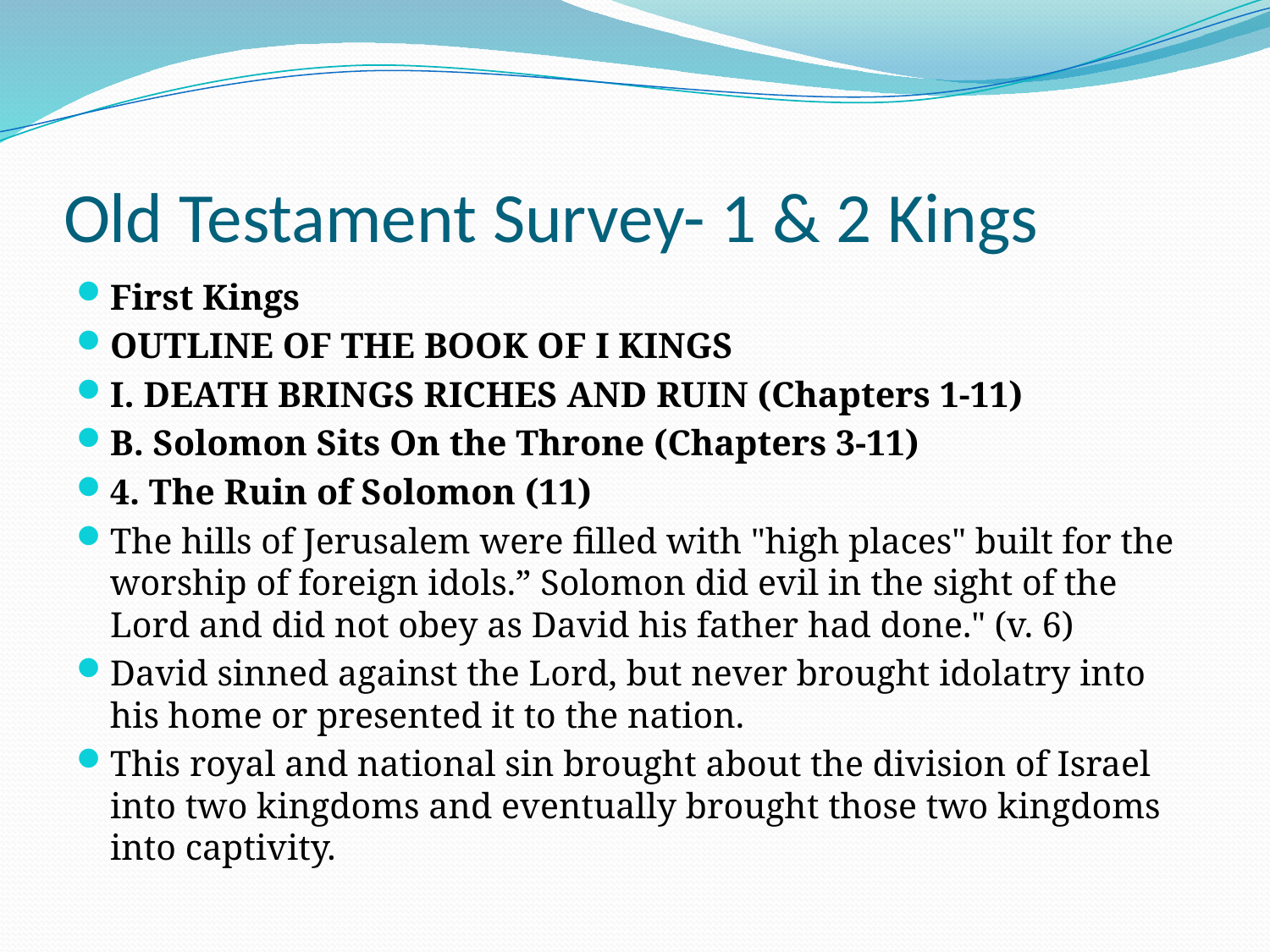

# Old Testament Survey- 1 & 2 Kings
First Kings
OUTLINE OF THE BOOK OF I KINGS
I. DEATH BRINGS RICHES AND RUIN (Chapters 1-11)
B. Solomon Sits On the Throne (Chapters 3-11)
4. The Ruin of Solomon (11)
The hills of Jerusalem were filled with "high places" built for the worship of foreign idols.” Solomon did evil in the sight of the Lord and did not obey as David his father had done." (v. 6)
David sinned against the Lord, but never brought idolatry into his home or presented it to the nation.
This royal and national sin brought about the division of Israel into two kingdoms and eventually brought those two kingdoms into captivity.